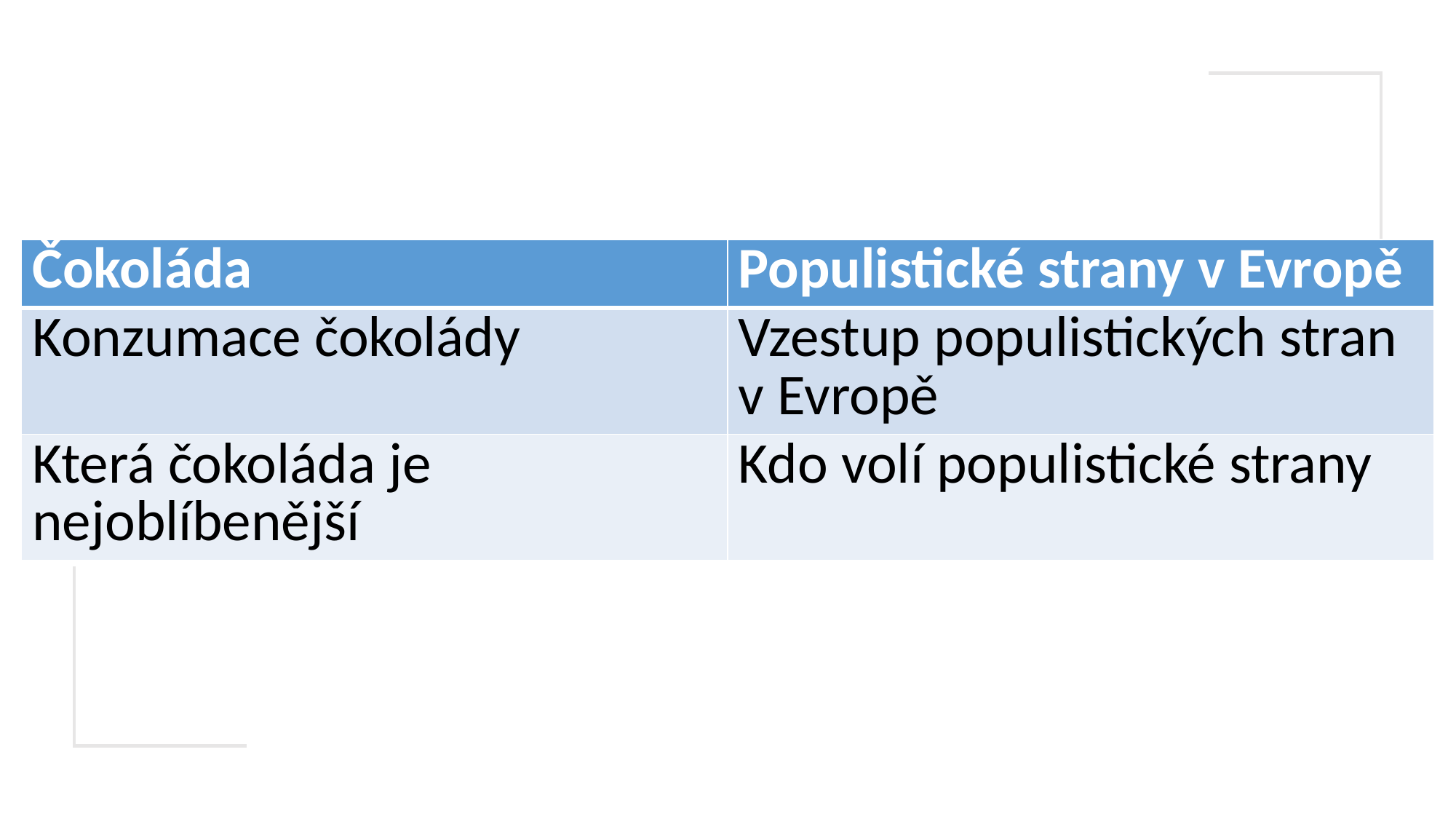

#
| Čokoláda | Populistické strany v Evropě |
| --- | --- |
| Konzumace čokolády | Vzestup populistických stran v Evropě |
| Která čokoláda je nejoblíbenější | Kdo volí populistické strany |